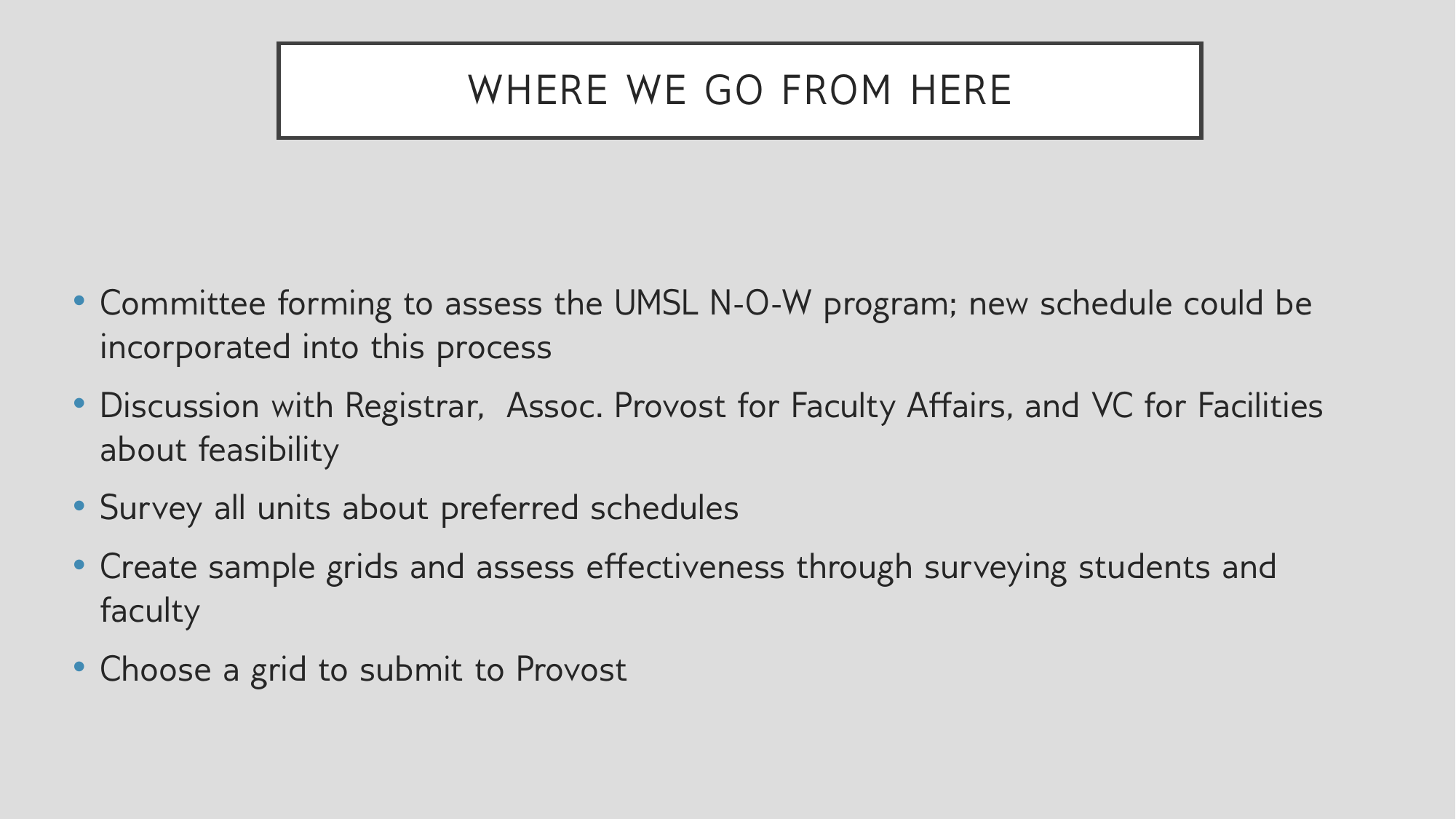

# where we go from here
Committee forming to assess the UMSL N-O-W program; new schedule could be incorporated into this process
Discussion with Registrar,  Assoc. Provost for Faculty Affairs, and VC for Facilities about feasibility
Survey all units about preferred schedules
Create sample grids and assess effectiveness through surveying students and faculty
Choose a grid to submit to Provost